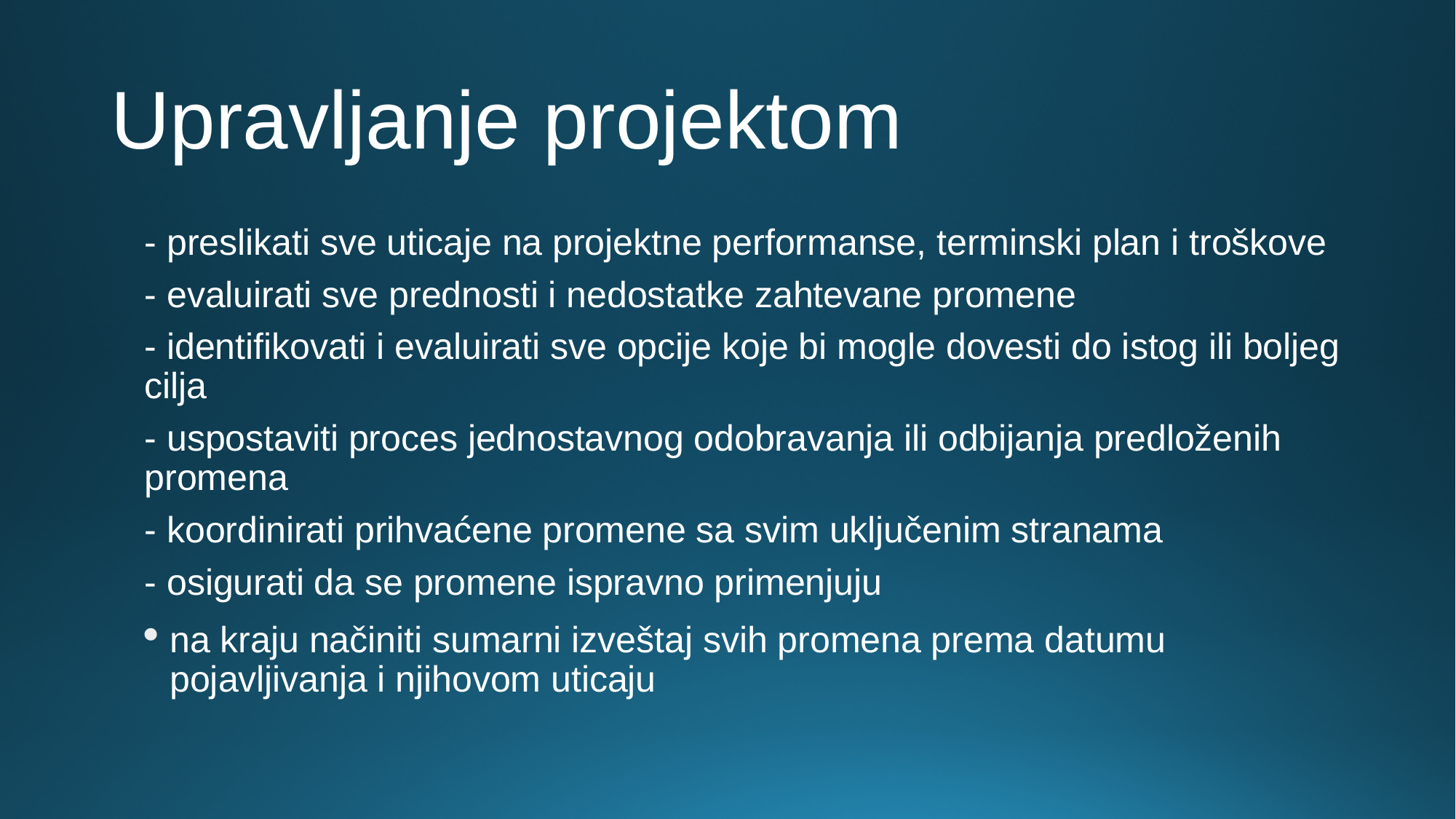

# Upravljanje projektom
- preslikati sve uticaje na projektne performanse, terminski plan i troškove
- evaluirati sve prednosti i nedostatke zahtevane promene
- identifikovati i evaluirati sve opcije koje bi mogle dovesti do istog ili boljeg cilja
- uspostaviti proces jednostavnog odobravanja ili odbijanja predloženih promena
- koordinirati prihvaćene promene sa svim uključenim stranama
- osigurati da se promene ispravno primenjuju
na kraju načiniti sumarni izveštaj svih promena prema datumu pojavljivanja i njihovom uticaju